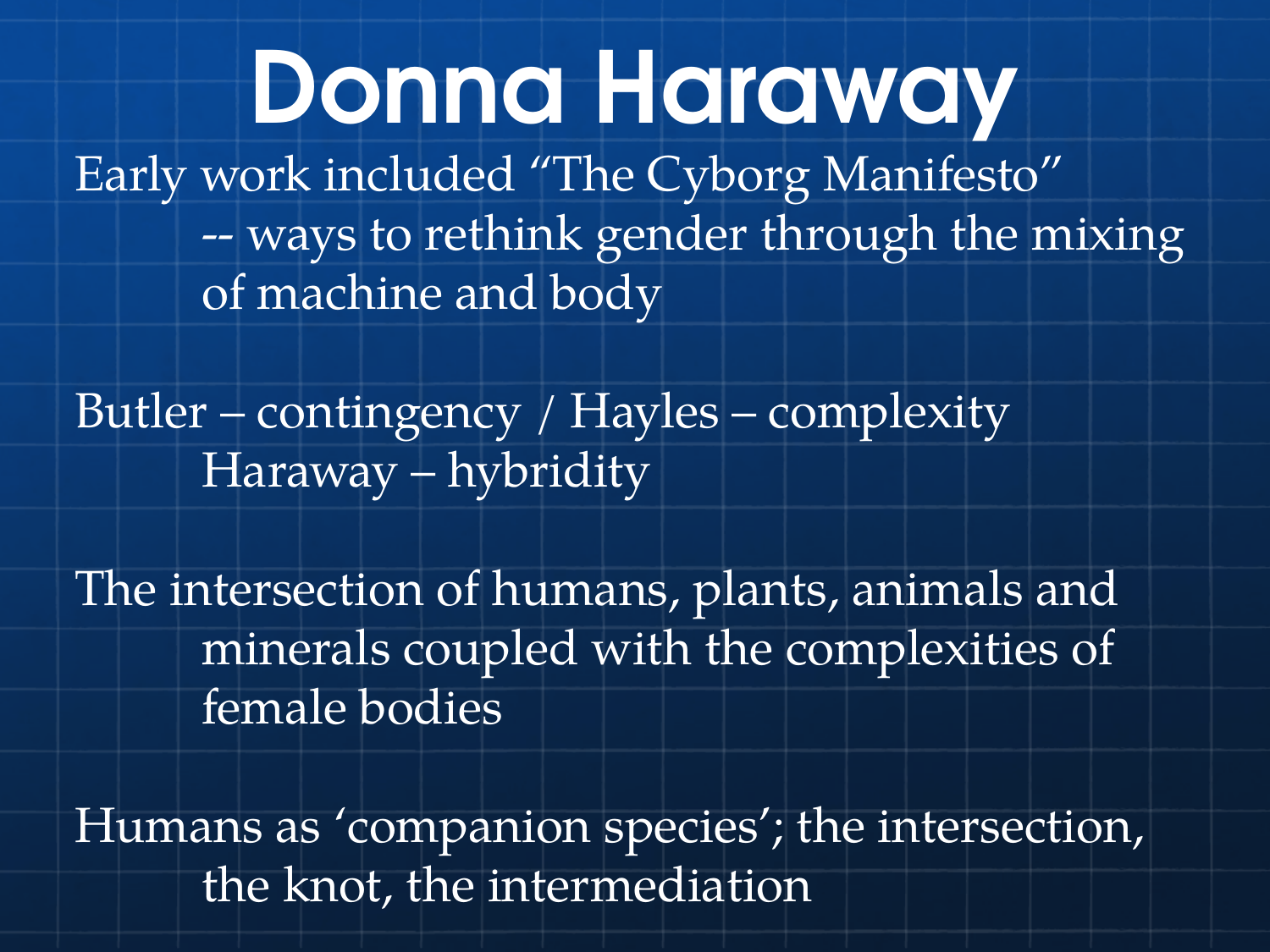

# Donna Haraway
Early work included “The Cyborg Manifesto”
	-- ways to rethink gender through the mixing
	of machine and body

Butler – contingency / Hayles – complexity
	Haraway – hybridity

The intersection of humans, plants, animals and
	minerals coupled with the complexities of
	female bodies

Humans as ‘companion species’; the intersection,
	the knot, the intermediation